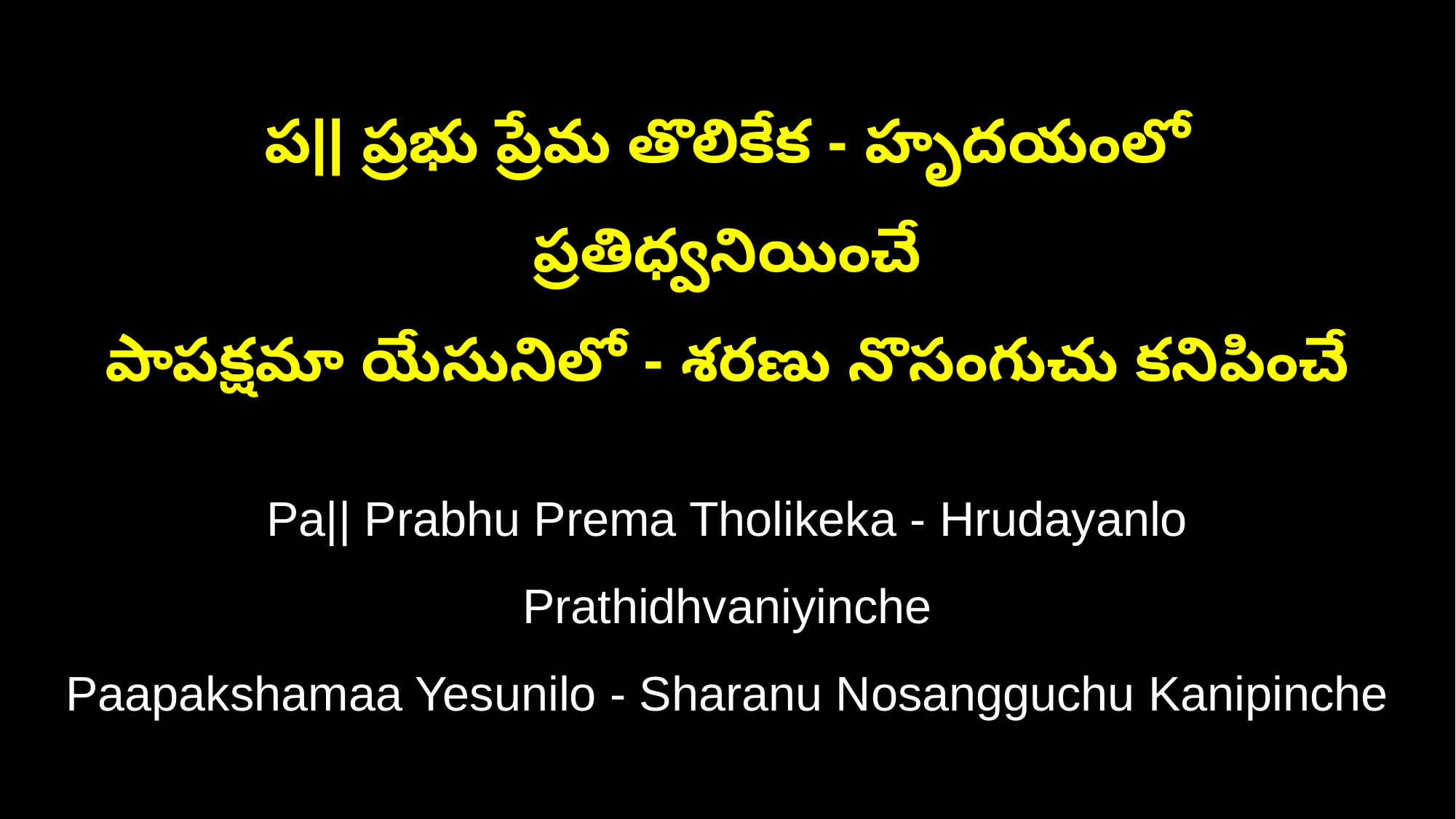

ప|| ప్రభు ప్రేమ తొలికేక - హృదయంలో ప్రతిధ్వనియించే
పాపక్షమా యేసునిలో - శరణు నొసంగుచు కనిపించే
Pa|| Prabhu Prema Tholikeka - Hrudayanlo Prathidhvaniyinche
Paapakshamaa Yesunilo - Sharanu Nosangguchu Kanipinche